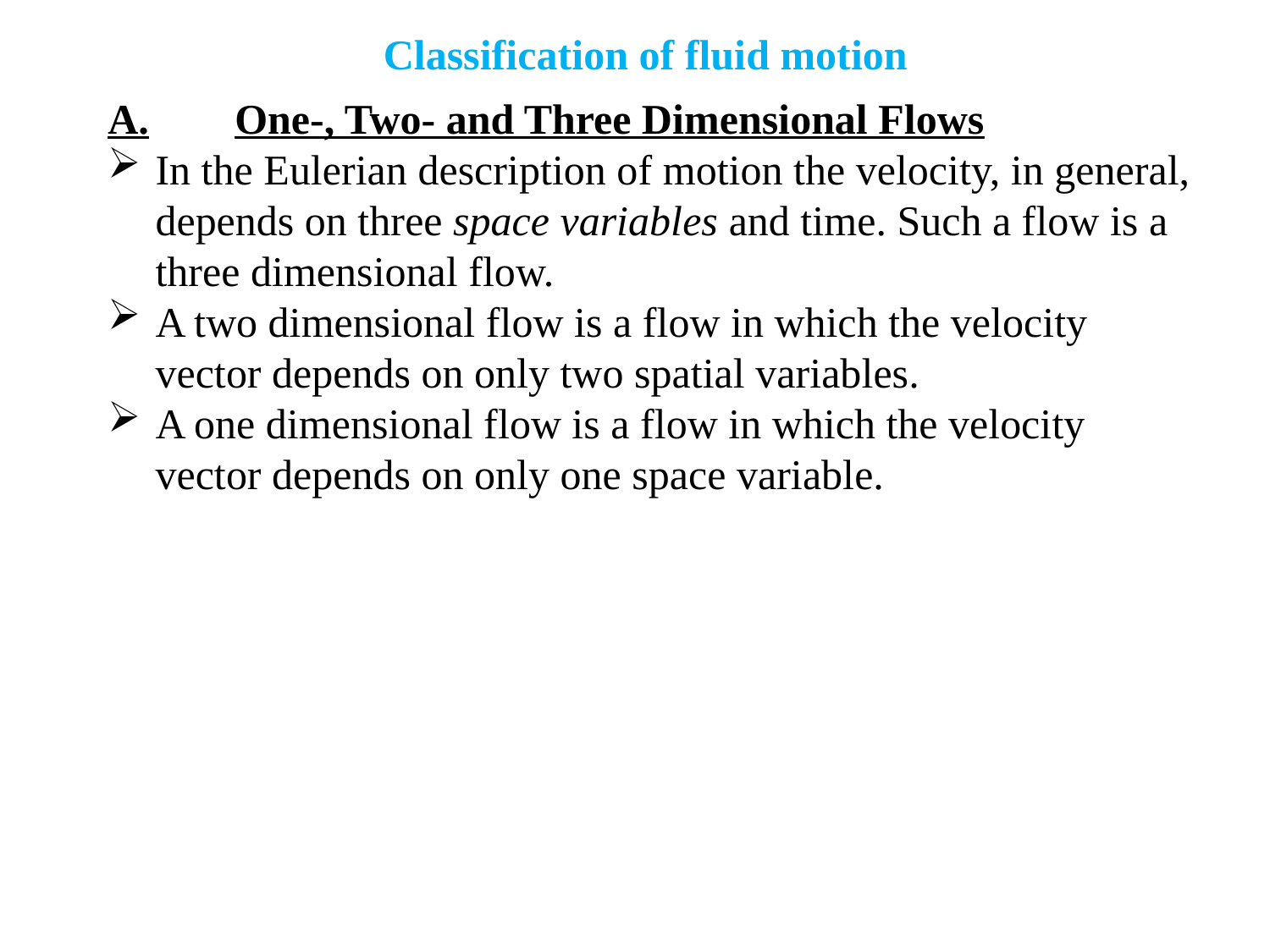

Classification of fluid motion
A.	One-, Two- and Three Dimensional Flows
In the Eulerian description of motion the velocity, in general, depends on three space variables and time. Such a flow is a three dimensional flow.
A two dimensional flow is a flow in which the velocity vector depends on only two spatial variables.
A one dimensional flow is a flow in which the velocity vector depends on only one space variable.